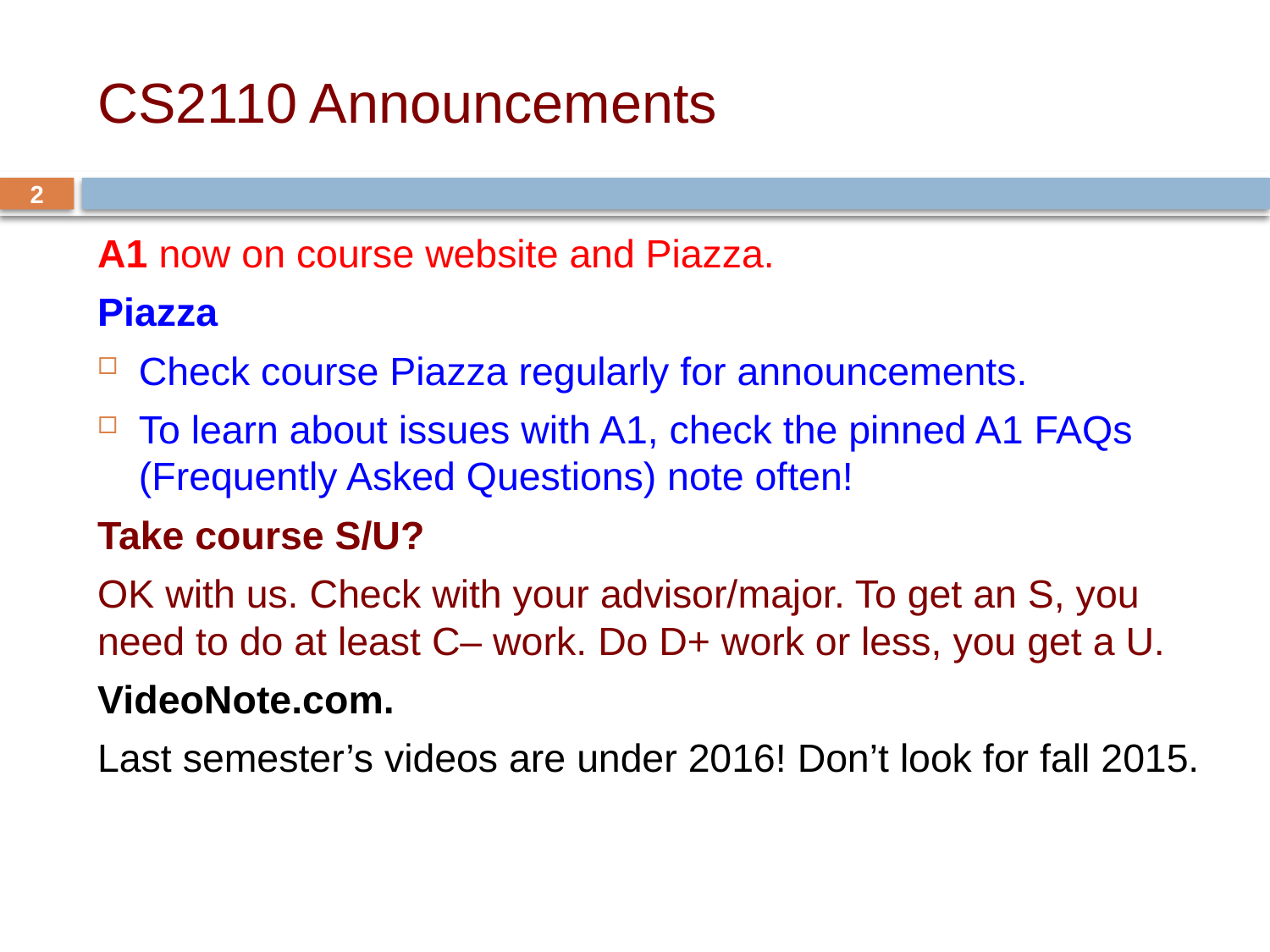

# CS2110 Announcements
2
A1 now on course website and Piazza.
Piazza
Check course Piazza regularly for announcements.
To learn about issues with A1, check the pinned A1 FAQs (Frequently Asked Questions) note often!
Take course S/U?
OK with us. Check with your advisor/major. To get an S, you need to do at least C– work. Do D+ work or less, you get a U.
VideoNote.com.
Last semester’s videos are under 2016! Don’t look for fall 2015.